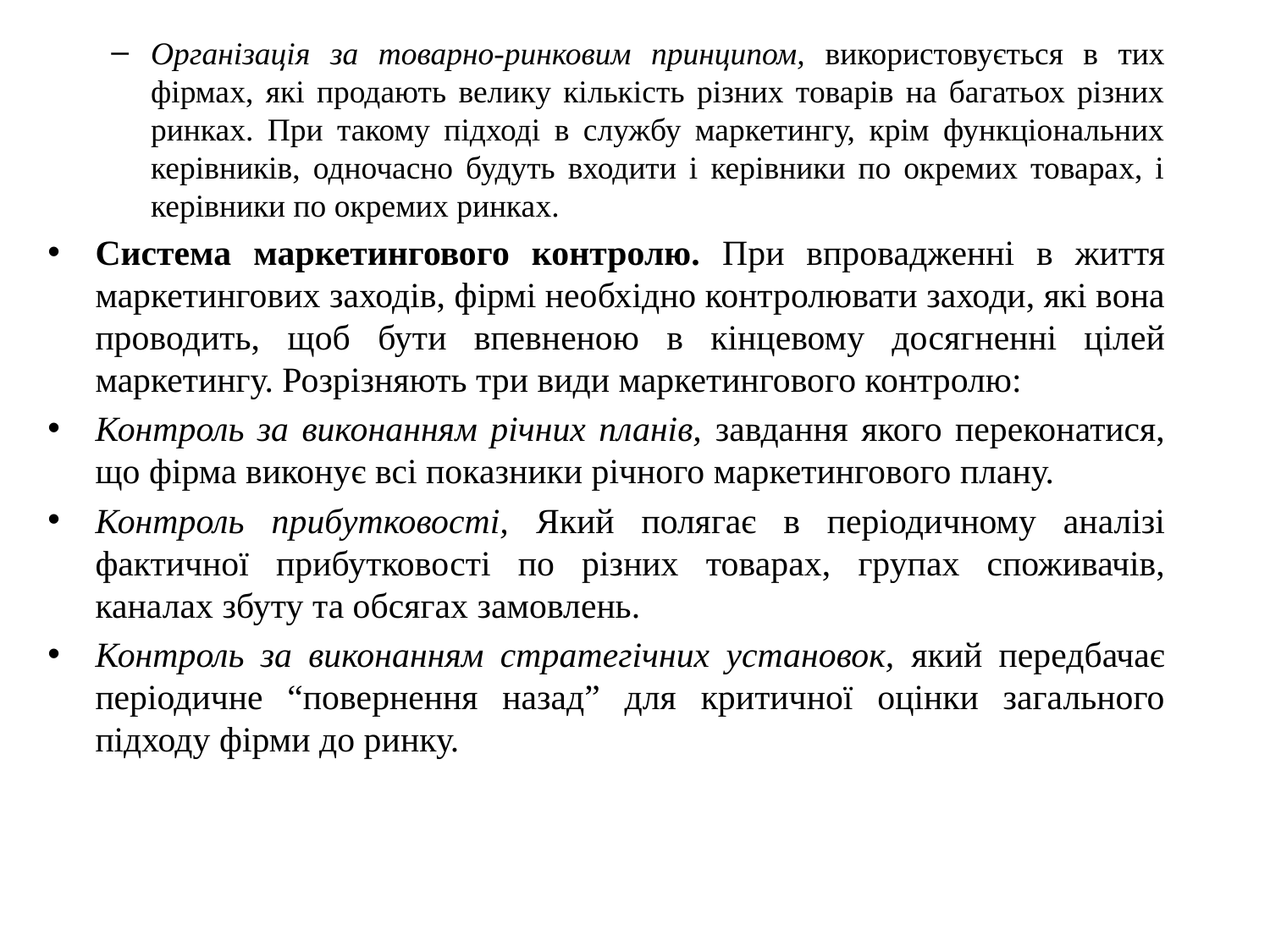

Організація за товарно-ринковим принципом, використовується в тих фірмах, які продають велику кількість різних товарів на багатьох різних ринках. При такому підході в службу маркетингу, крім функціональних керівників, одночасно будуть входити і керівники по окремих товарах, і керівники по окремих ринках.
Система маркетингового контролю. При впровадженні в життя маркетингових заходів, фірмі необхідно контролювати заходи, які вона проводить, щоб бути впевненою в кінцевому досягненні цілей маркетингу. Розрізняють три види маркетингового контролю:
Контроль за виконанням річних планів, завдання якого переконатися, що фірма виконує всі показники річного маркетингового плану.
Контроль прибутковості, Який полягає в періодичному аналізі фактичної прибутковості по різних товарах, групах споживачів, каналах збуту та обсягах замовлень.
Контроль за виконанням стратегічних установок, який передбачає періодичне “повернення назад” для критичної оцінки загального підходу фірми до ринку.